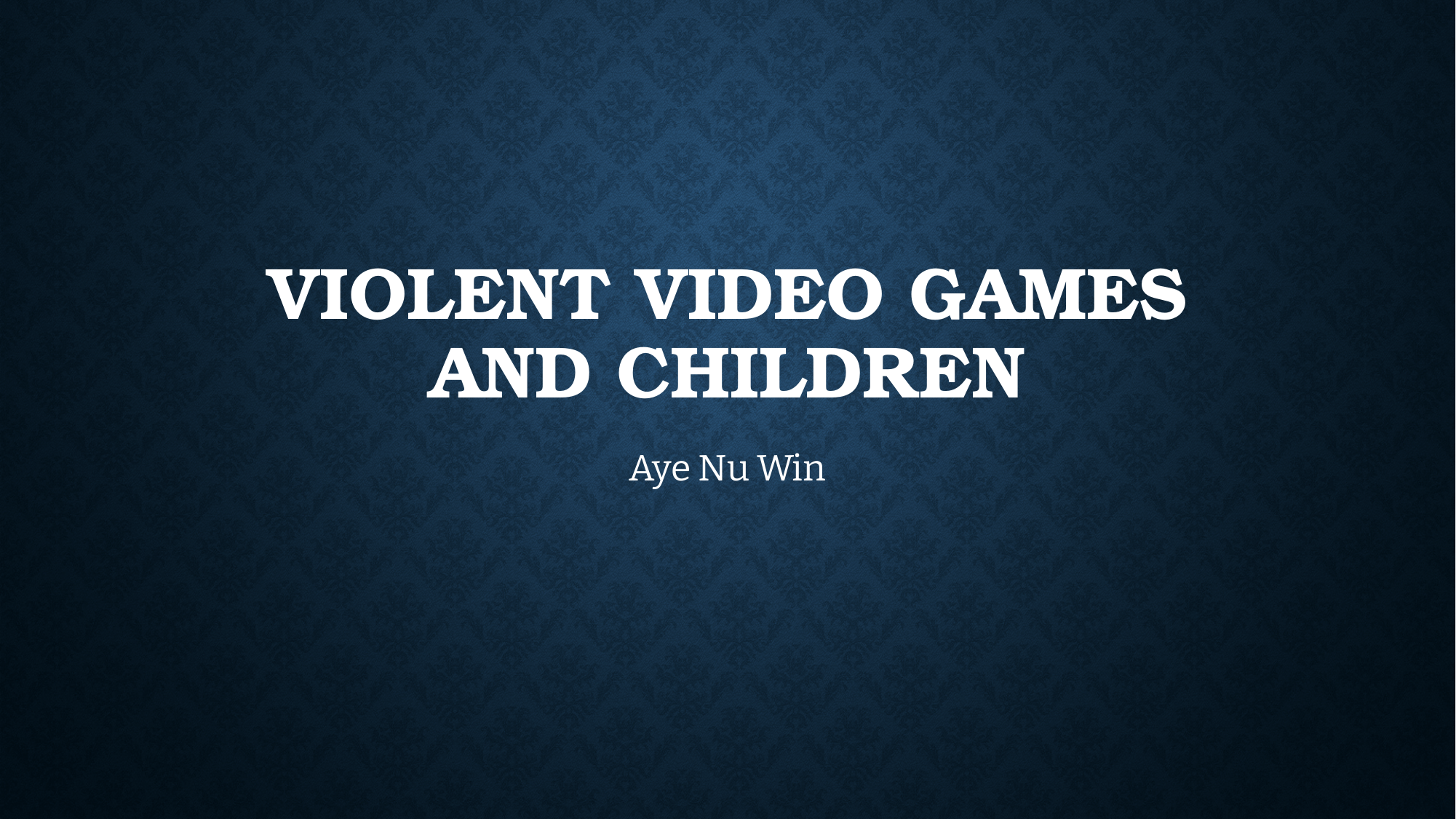

# Violent video games and children
Aye Nu Win